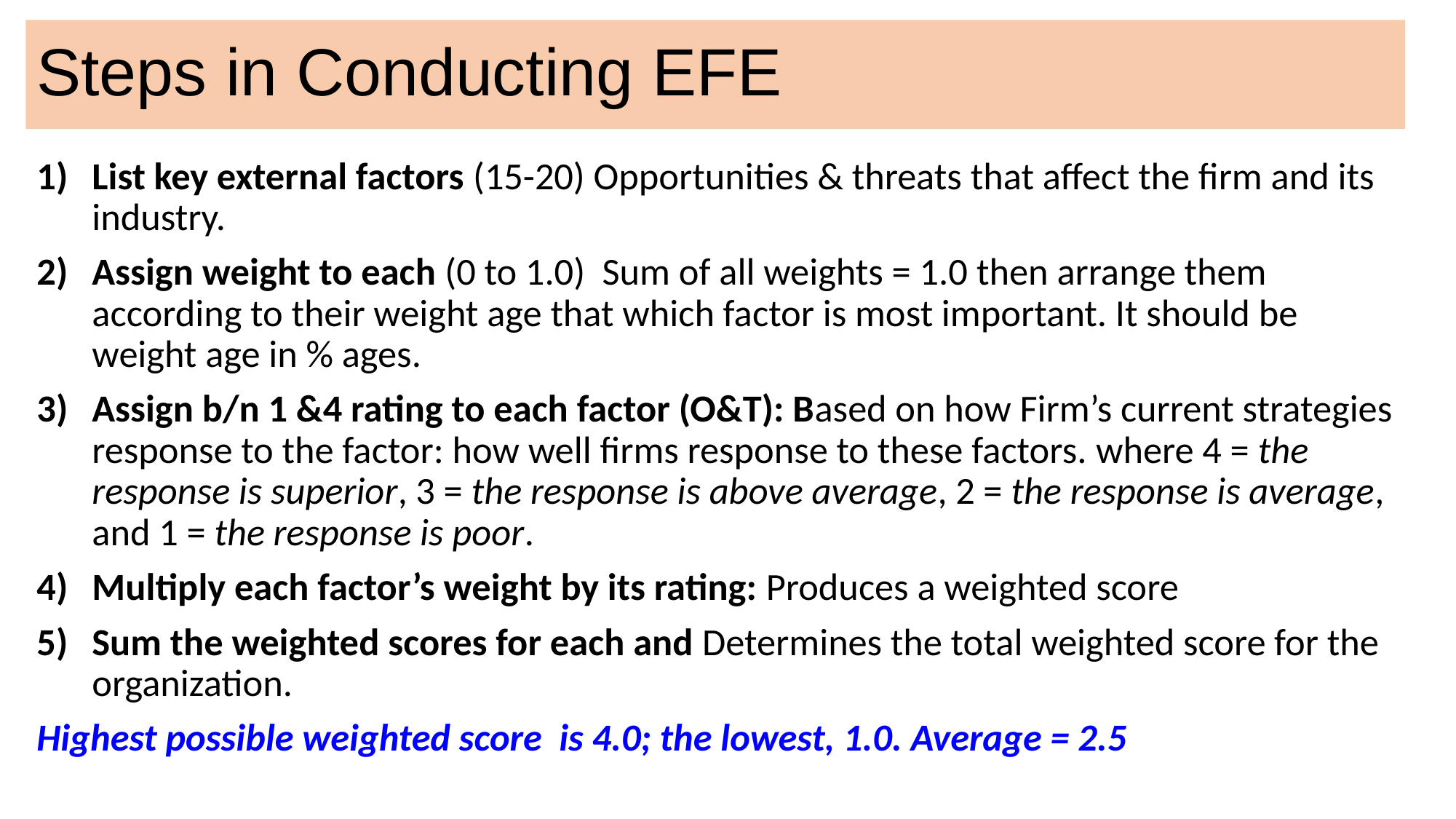

# Steps in Conducting EFE
List key external factors (15-20) Opportunities & threats that affect the firm and its industry.
Assign weight to each (0 to 1.0)  Sum of all weights = 1.0 then arrange them according to their weight age that which factor is most important. It should be weight age in % ages.
Assign b/n 1 &4 rating to each factor (O&T): Based on how Firm’s current strategies response to the factor: how well firms response to these factors. where 4 = the response is superior, 3 = the response is above average, 2 = the response is average, and 1 = the response is poor.
Multiply each factor’s weight by its rating: Produces a weighted score
Sum the weighted scores for each and Determines the total weighted score for the organization.
Highest possible weighted score  is 4.0; the lowest, 1.0. Average = 2.5